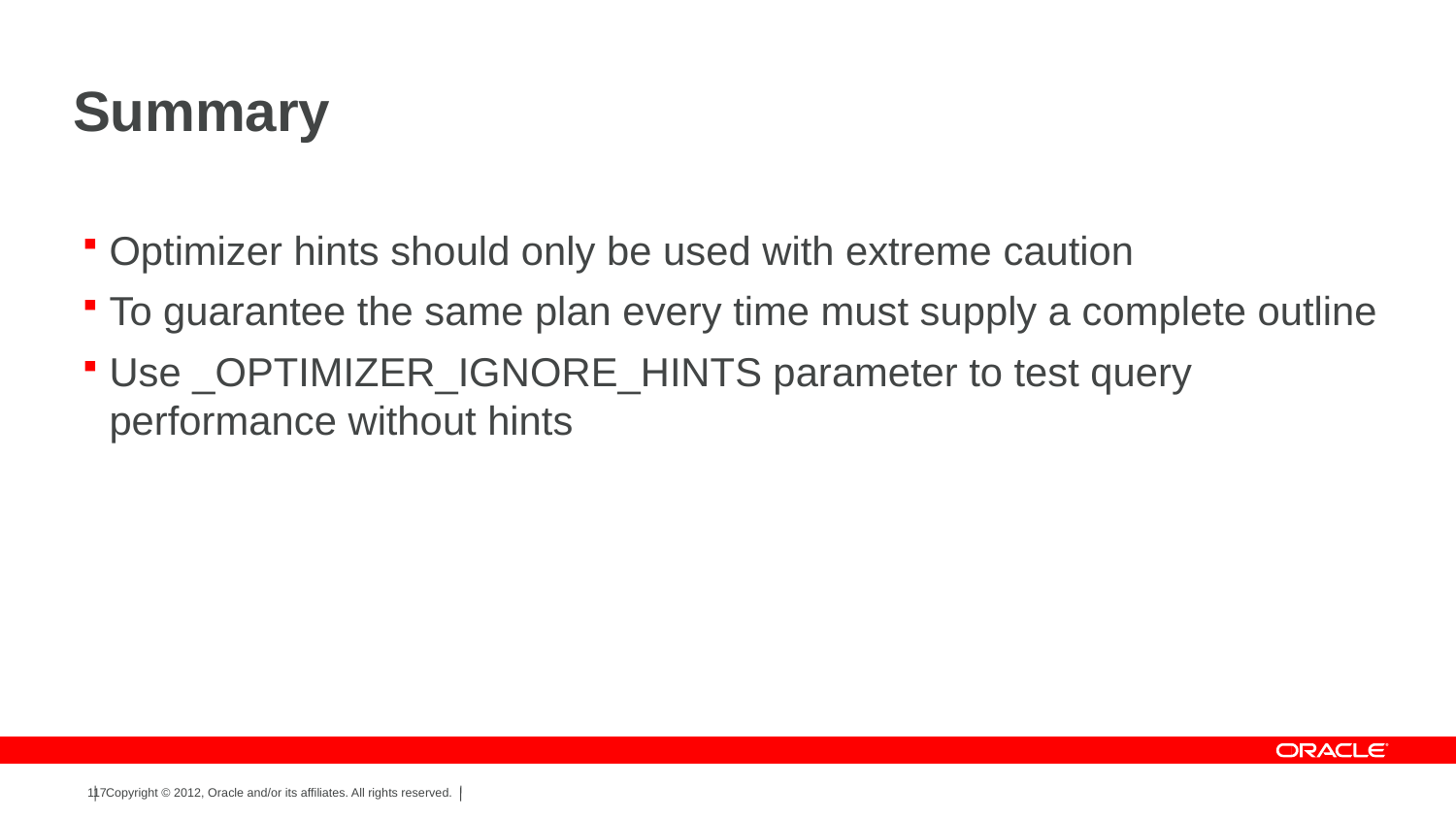

# Summary

Optimizer hints should only be used with extreme caution
To guarantee the same plan every time must supply a complete outline
Use _OPTIMIZER_IGNORE_HINTS parameter to test query performance without hints